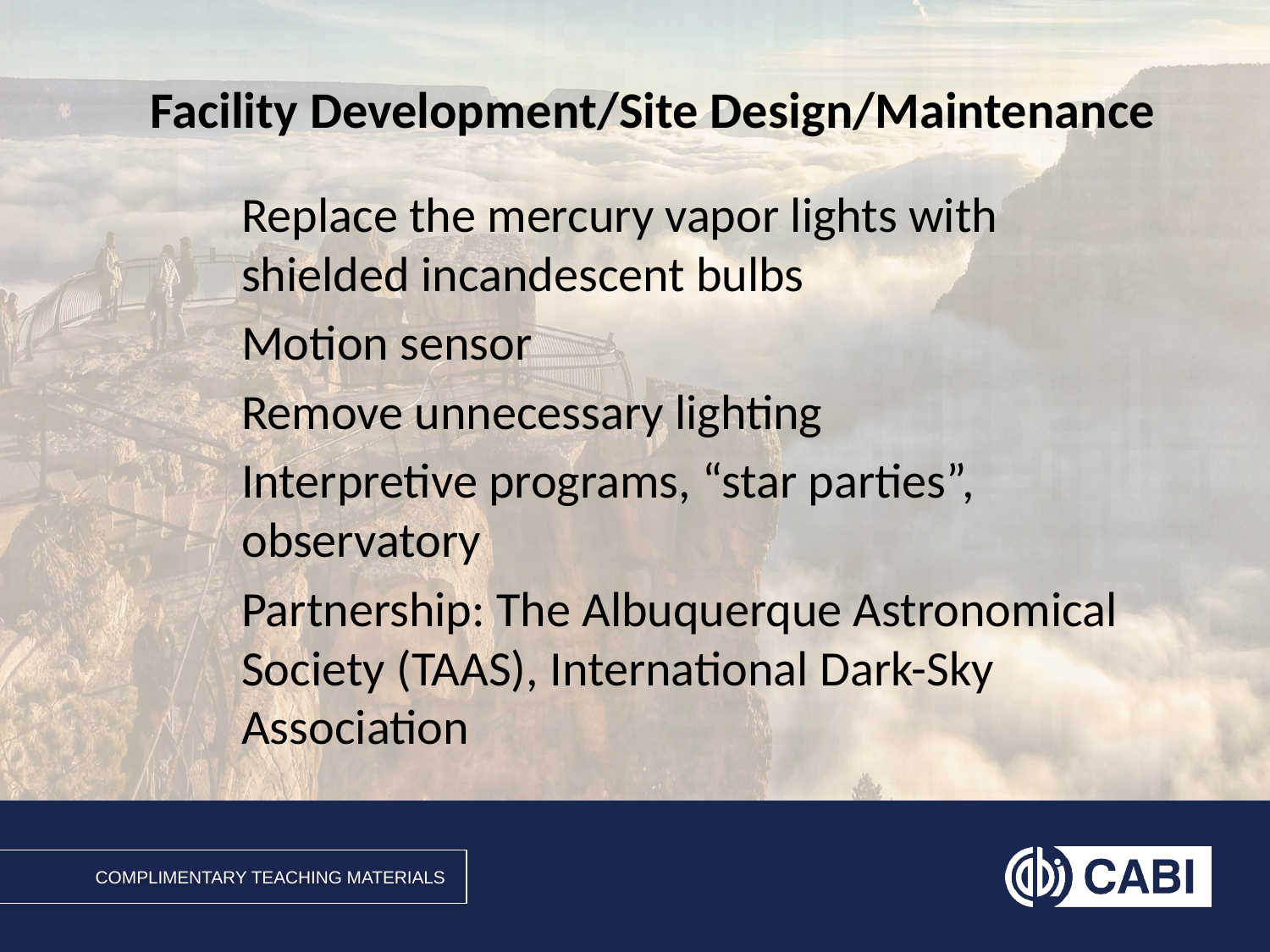

# Facility Development/Site Design/Maintenance
Replace the mercury vapor lights with shielded incandescent bulbs
Motion sensor
Remove unnecessary lighting
Interpretive programs, “star parties”, observatory
Partnership: The Albuquerque Astronomical Society (TAAS), International Dark-Sky Association